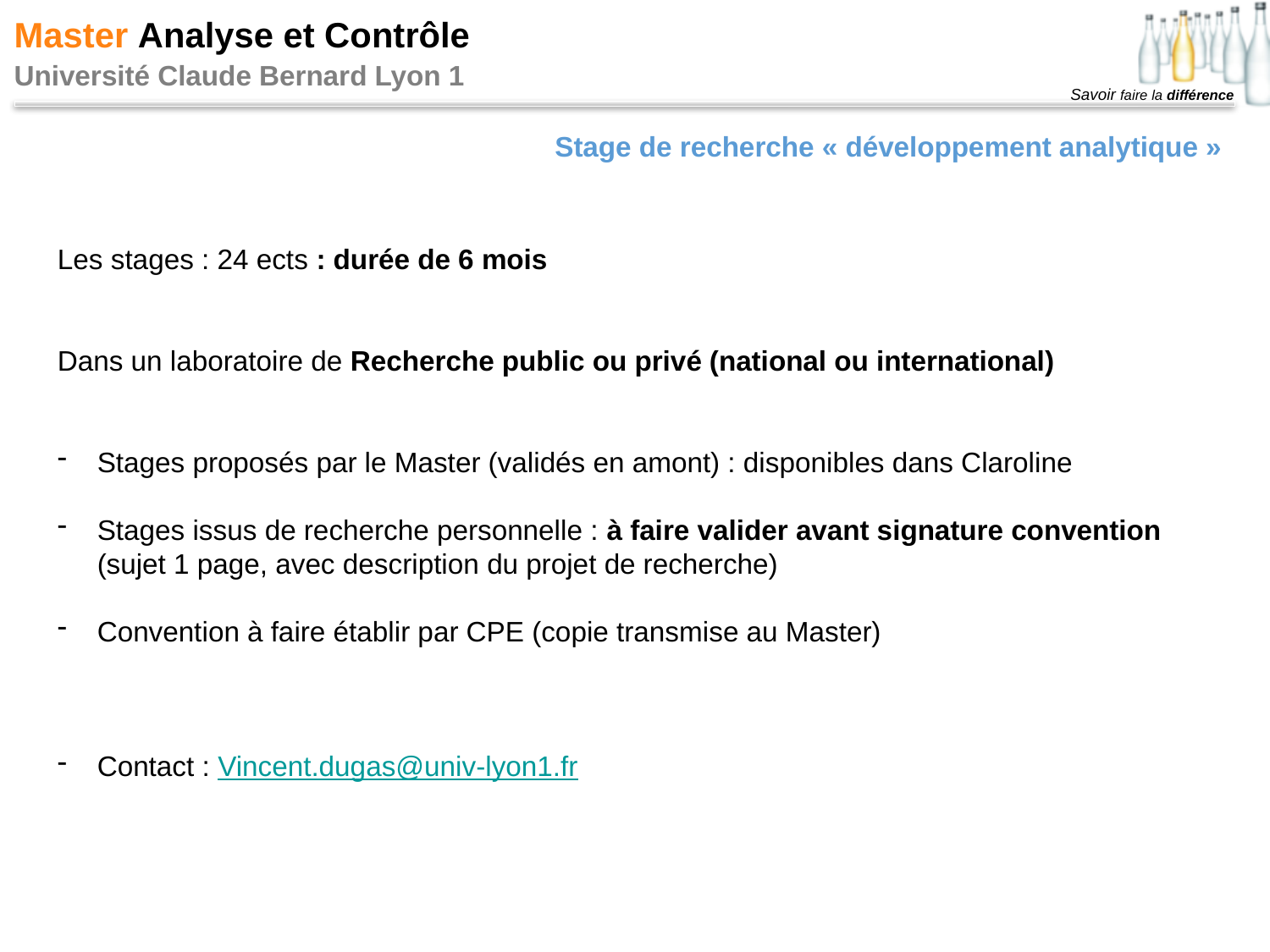

Stage de recherche « développement analytique »
Les stages : 24 ects : durée de 6 mois

Dans un laboratoire de Recherche public ou privé (national ou international)

Stages proposés par le Master (validés en amont) : disponibles dans Claroline

Stages issus de recherche personnelle : à faire valider avant signature convention (sujet 1 page, avec description du projet de recherche)

Convention à faire établir par CPE (copie transmise au Master)

Contact : Vincent.dugas@univ-lyon1.fr